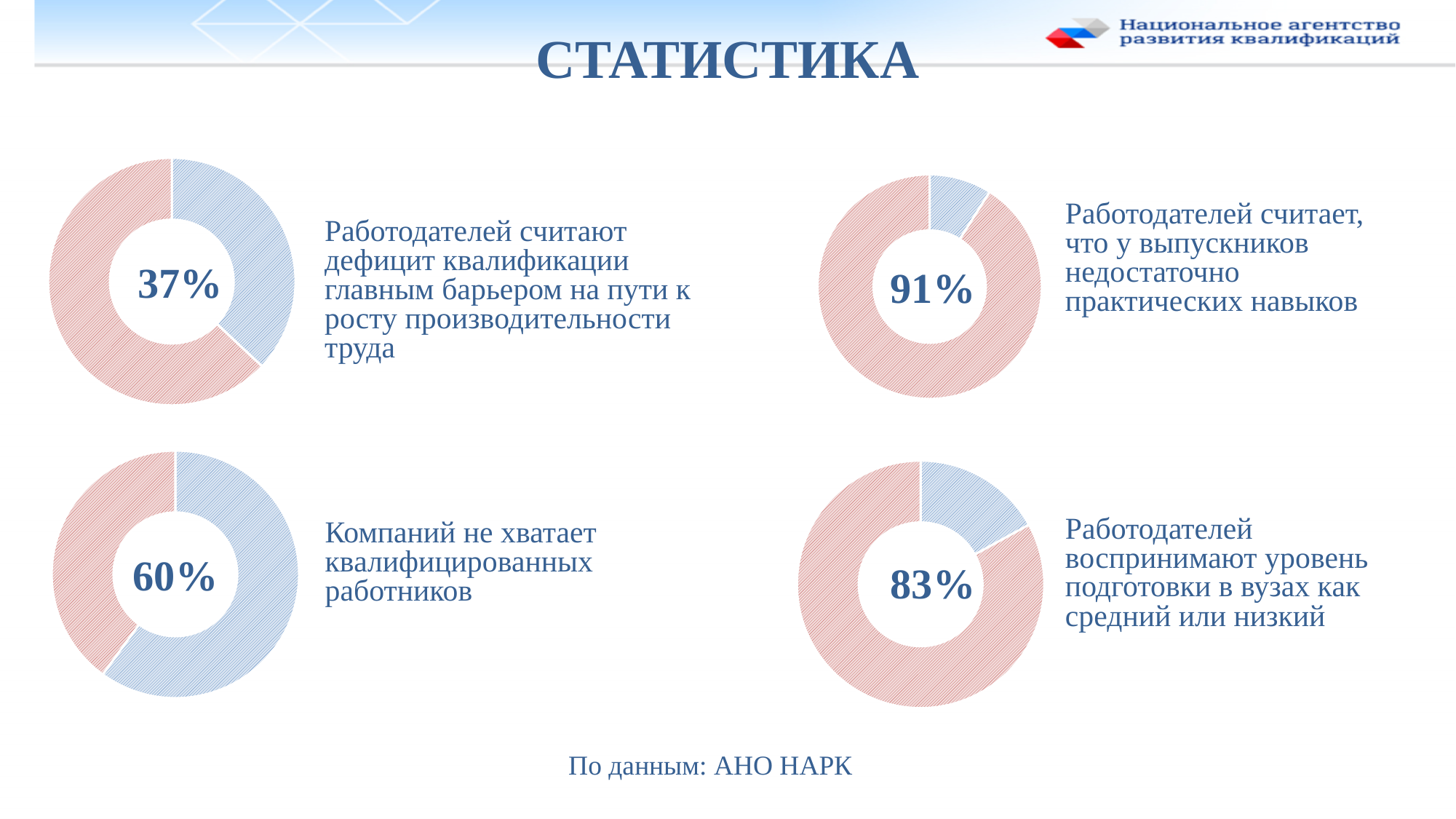

СТАТИСТИКА

### Chart

| Category | Продажи |
|---|---|
| Кв. 1 | 37.0 |
| Кв. 2 | 63.0 |

[unsupported chart]

### Chart

| Category | Продажи |
|---|---|
| Кв. 1 | 9.0 |
| Кв. 2 | 91.0 |
Работодателей считает, что у выпускников недостаточно практических навыков
Работодателей считают
дефицит квалификации главным барьером на пути к росту производительности труда
37%
91%

### Chart

| Category | Продажи |
|---|---|
| Кв. 1 | 60.0 |
| Кв. 2 | 40.0 |

### Chart

| Category | Столбец1 |
|---|---|
| Кв. 1 | 17.0 |
| Кв. 2 | 83.0 |
Работодателей
воспринимают уровень подготовки в вузах как средний или низкий
Компаний не хватает
квалифицированных работников
60%
83%
По данным: АНО НАРК